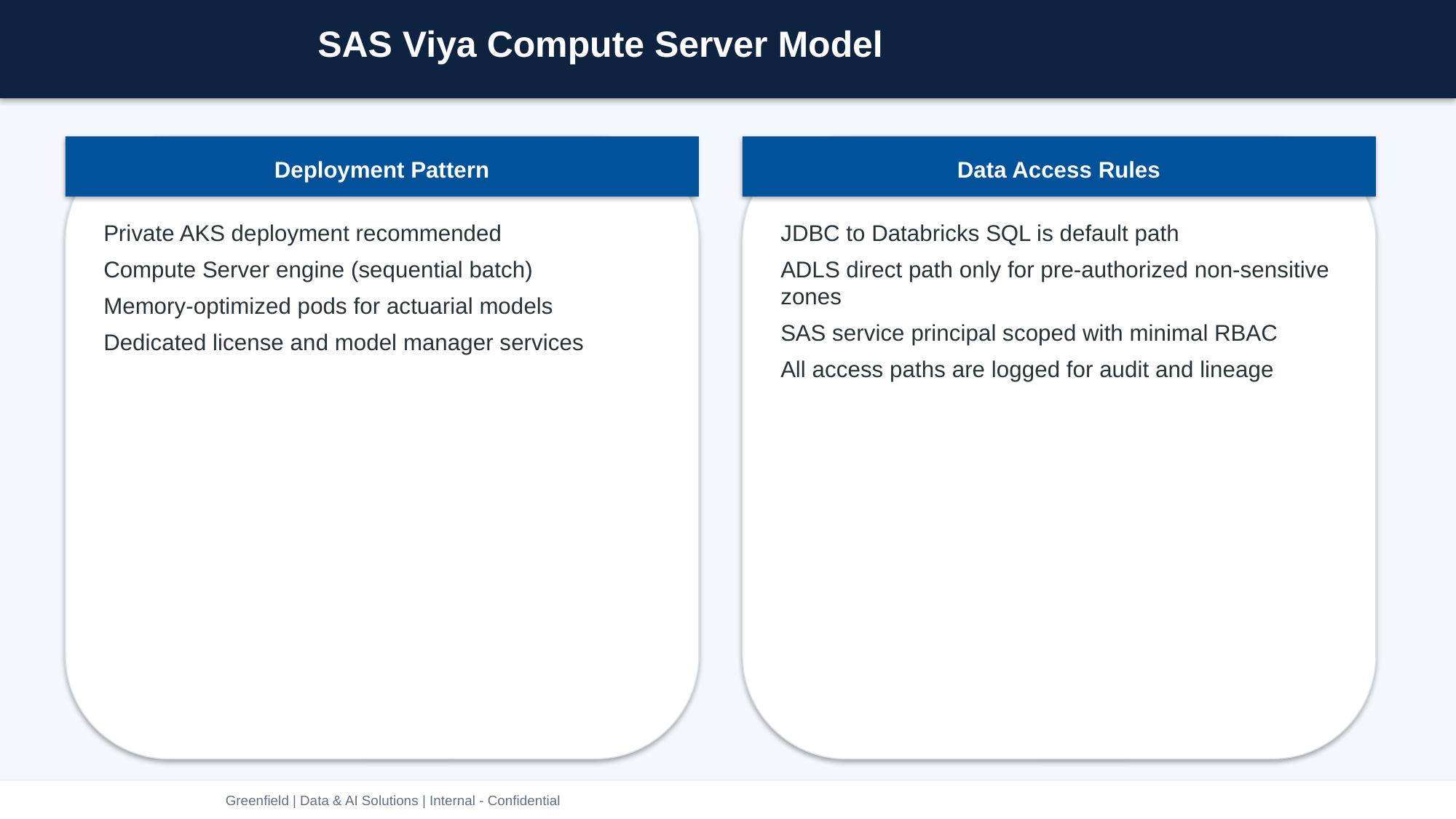

SAS Viya Compute Server Model

Deployment Pattern
Data Access Rules
Private AKS deployment recommended
Compute Server engine (sequential batch)
Memory-optimized pods for actuarial models
Dedicated license and model manager services
JDBC to Databricks SQL is default path
ADLS direct path only for pre-authorized non-sensitive zones
SAS service principal scoped with minimal RBAC
All access paths are logged for audit and lineage

Greenfield | Data & AI Solutions | Internal - Confidential